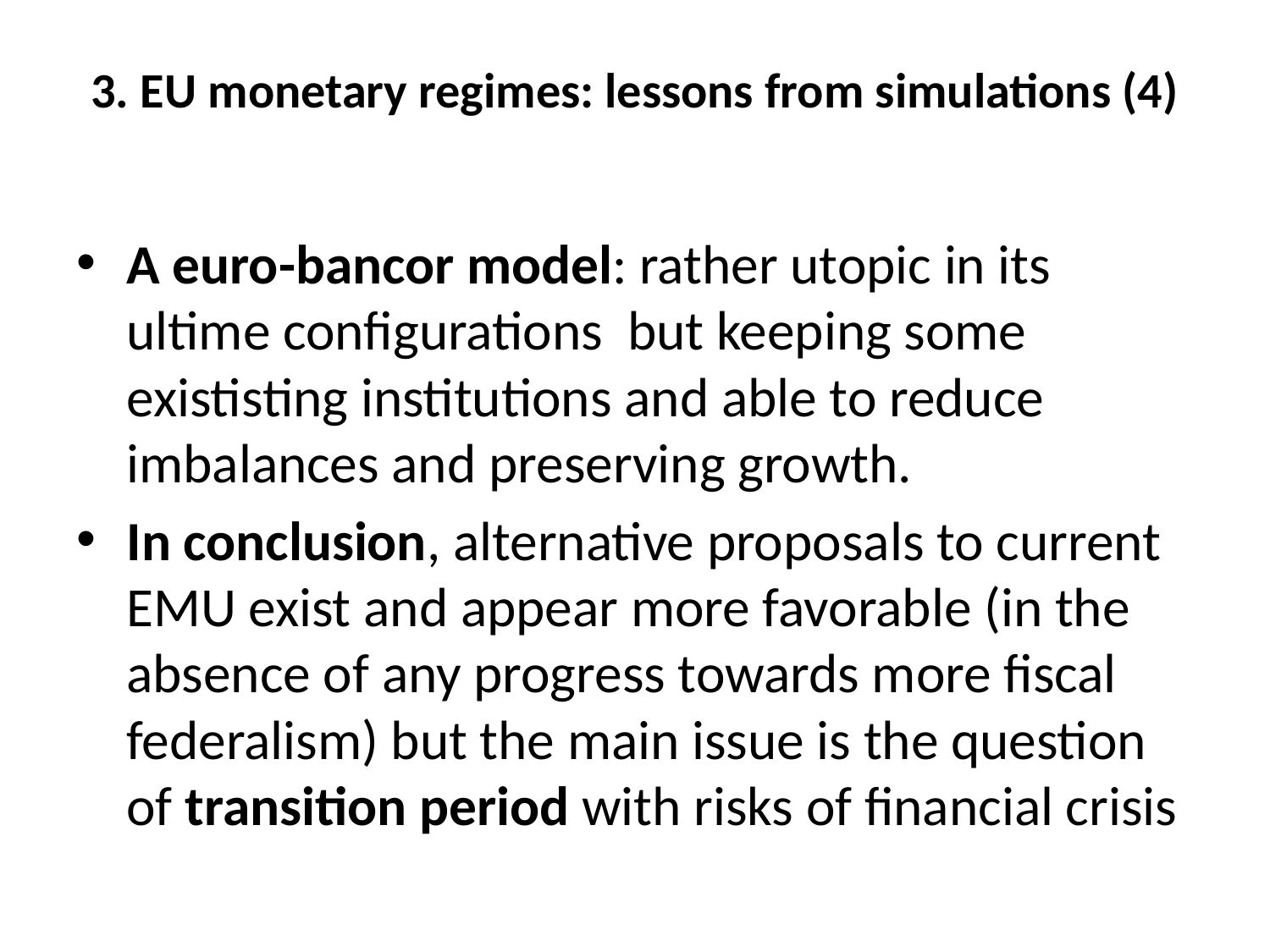

# 3. EU monetary regimes: lessons from simulations (4)
A euro-bancor model: rather utopic in its ultime configurations  but keeping some exististing institutions and able to reduce imbalances and preserving growth.
In conclusion, alternative proposals to current EMU exist and appear more favorable (in the absence of any progress towards more fiscal federalism) but the main issue is the question of transition period with risks of financial crisis